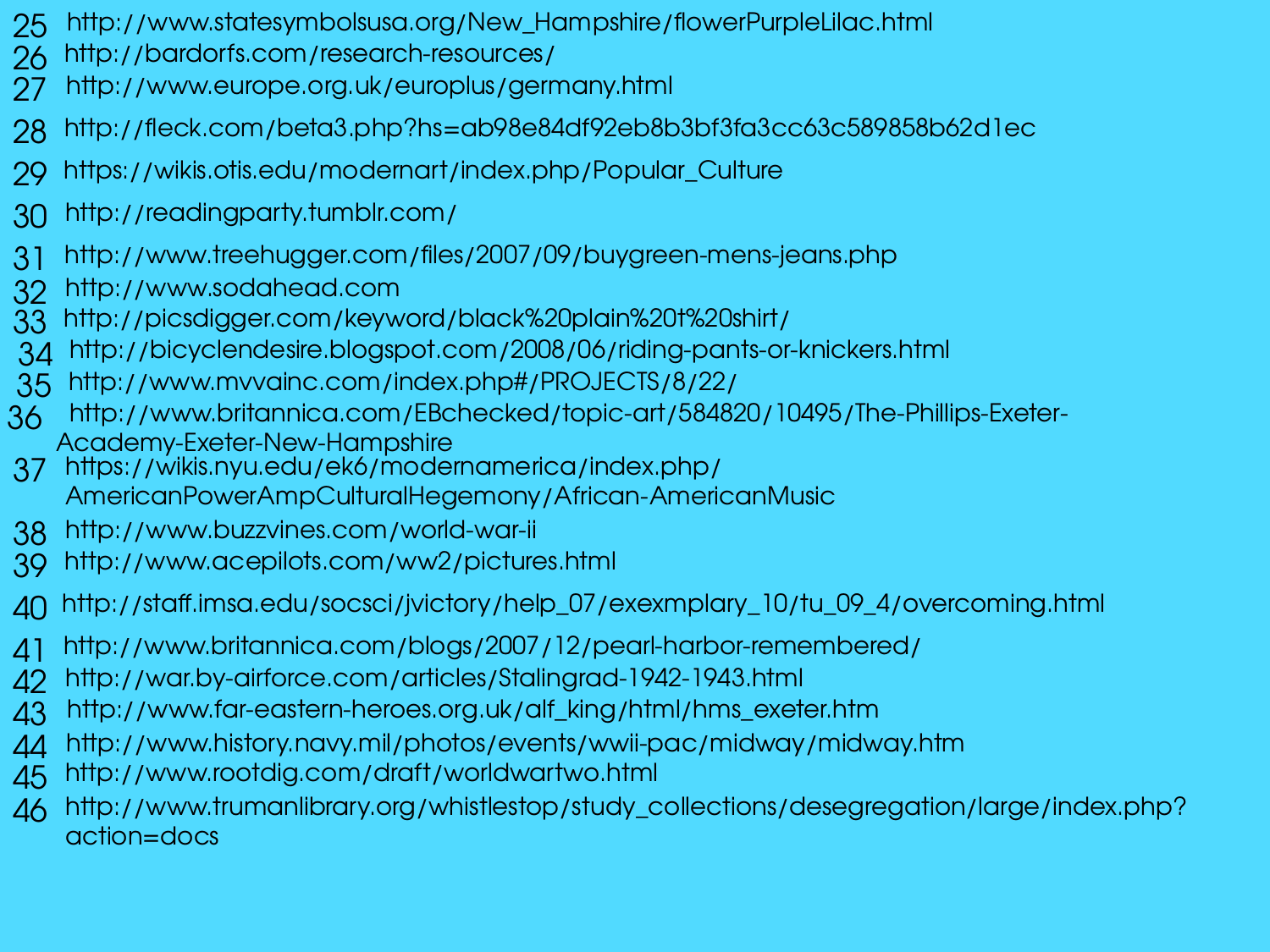

25
http://www.statesymbolsusa.org/New_Hampshire/flowerPurpleLilac.html
26
http://bardorfs.com/research-resources/
27
http://www.europe.org.uk/europlus/germany.html
28
http://fleck.com/beta3.php?hs=ab98e84df92eb8b3bf3fa3cc63c589858b62d1ec
29
https://wikis.otis.edu/modernart/index.php/Popular_Culture
30
http://readingparty.tumblr.com/
31
http://www.treehugger.com/files/2007/09/buygreen-mens-jeans.php
32
http://www.sodahead.com
33
http://picsdigger.com/keyword/black%20plain%20t%20shirt/
34
http://bicyclendesire.blogspot.com/2008/06/riding-pants-or-knickers.html
35
http://www.mvvainc.com/index.php#/PROJECTS/8/22/
36
  http://www.britannica.com/EBchecked/topic-art/584820/10495/The-Phillips-Exeter- Academy-Exeter-New-Hampshire
37
https://wikis.nyu.edu/ek6/modernamerica/index.php/AmericanPowerAmpCulturalHegemony/African-AmericanMusic
38
http://www.buzzvines.com/world-war-ii
39
http://www.acepilots.com/ww2/pictures.html
40
http://staff.imsa.edu/socsci/jvictory/help_07/exexmplary_10/tu_09_4/overcoming.html
41
http://www.britannica.com/blogs/2007/12/pearl-harbor-remembered/
42
http://war.by-airforce.com/articles/Stalingrad-1942-1943.html
43
http://www.far-eastern-heroes.org.uk/alf_king/html/hms_exeter.htm
44
http://www.history.navy.mil/photos/events/wwii-pac/midway/midway.htm
45
http://www.rootdig.com/draft/worldwartwo.html
46
http://www.trumanlibrary.org/whistlestop/study_collections/desegregation/large/index.php?action=docs